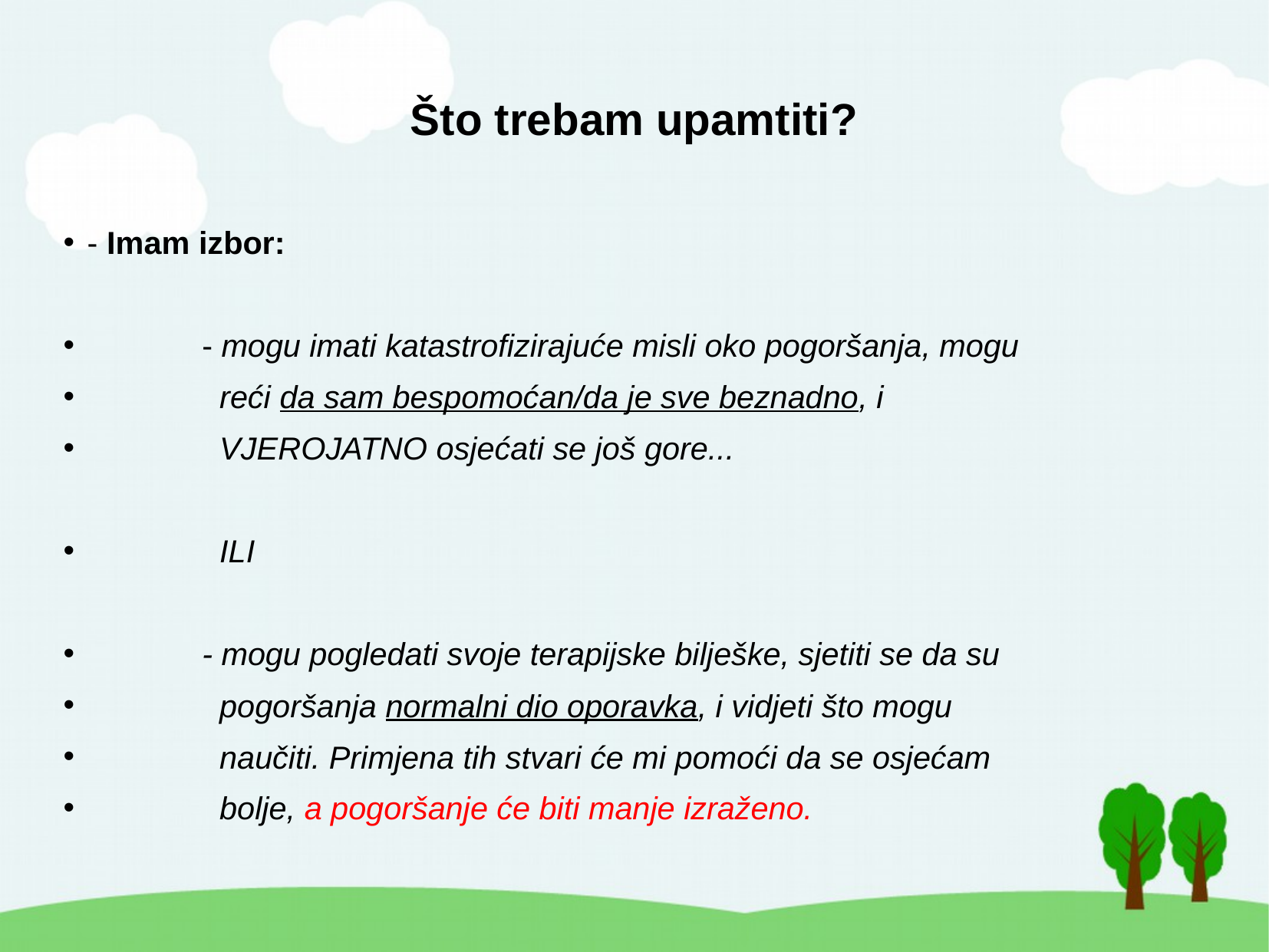

# Što trebam upamtiti?
- Imam izbor:

             - mogu imati katastrofizirajuće misli oko pogoršanja, mogu
               reći da sam bespomoćan/da je sve beznadno, i
               VJEROJATNO osjećati se još gore...

               ILI

             - mogu pogledati svoje terapijske bilješke, sjetiti se da su
               pogoršanja normalni dio oporavka, i vidjeti što mogu
               naučiti. Primjena tih stvari će mi pomoći da se osjećam
               bolje, a pogoršanje će biti manje izraženo.